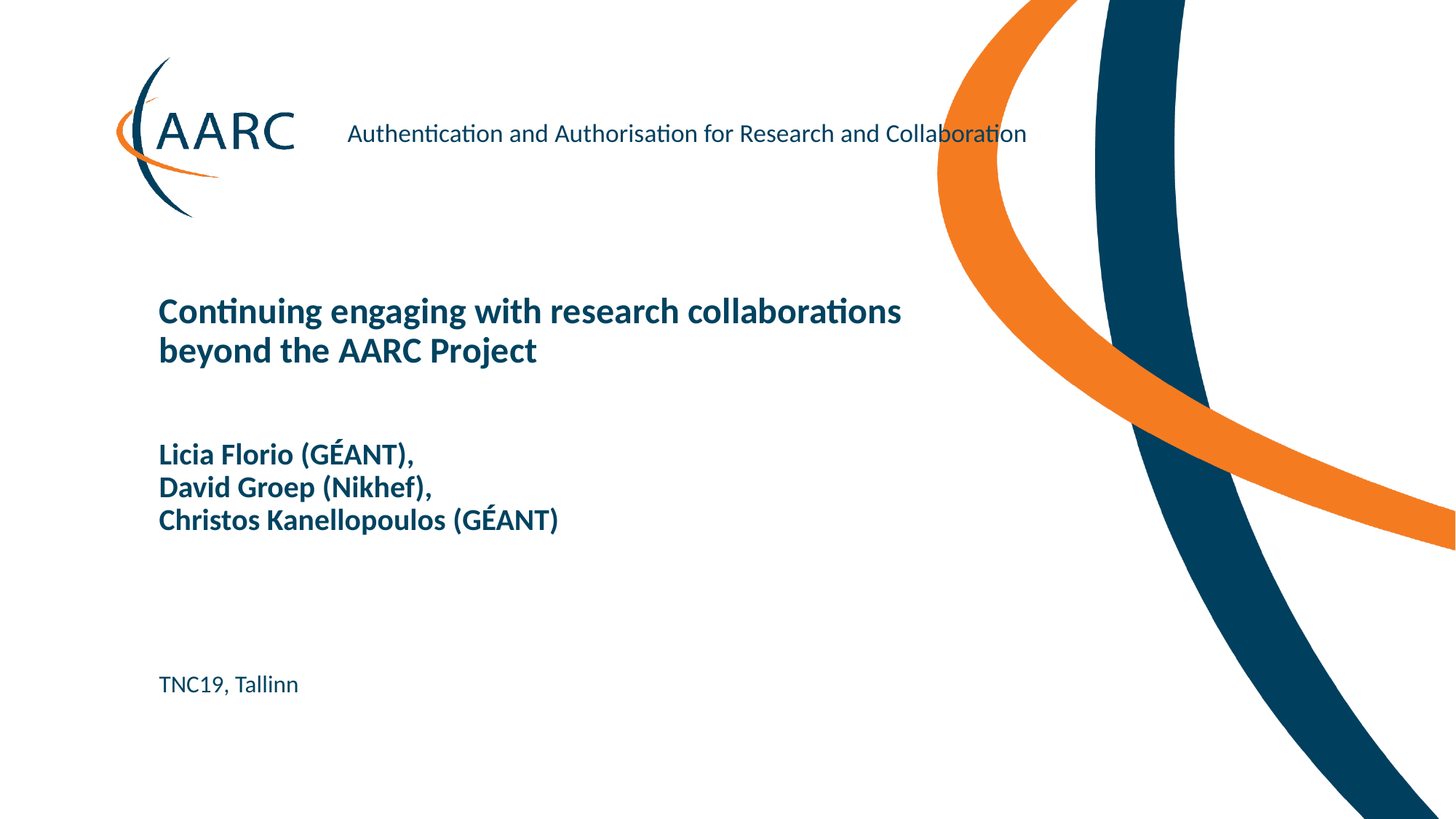

Continuing engaging with research collaborations beyond the AARC Project
Licia Florio (GÉANT),
David Groep (Nikhef),
Christos Kanellopoulos (GÉANT)
TNC19, Tallinn